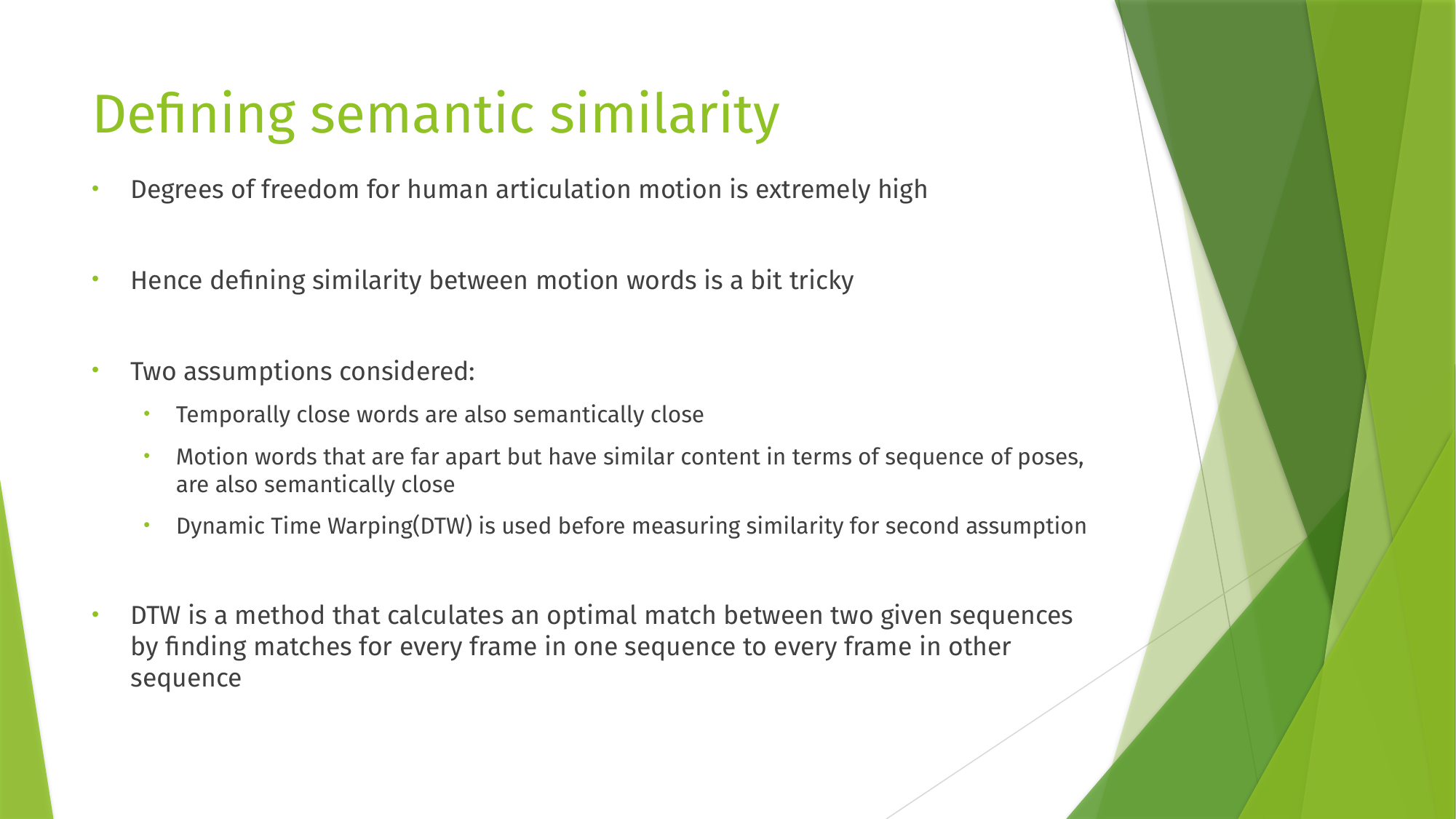

# Defining semantic similarity
Degrees of freedom for human articulation motion is extremely high

Hence defining similarity between motion words is a bit tricky

Two assumptions considered:
Temporally close words are also semantically close
Motion words that are far apart but have similar content in terms of sequence of poses, are also semantically close
Dynamic Time Warping(DTW) is used before measuring similarity for second assumption

DTW is a method that calculates an optimal match between two given sequences by finding matches for every frame in one sequence to every frame in other sequence